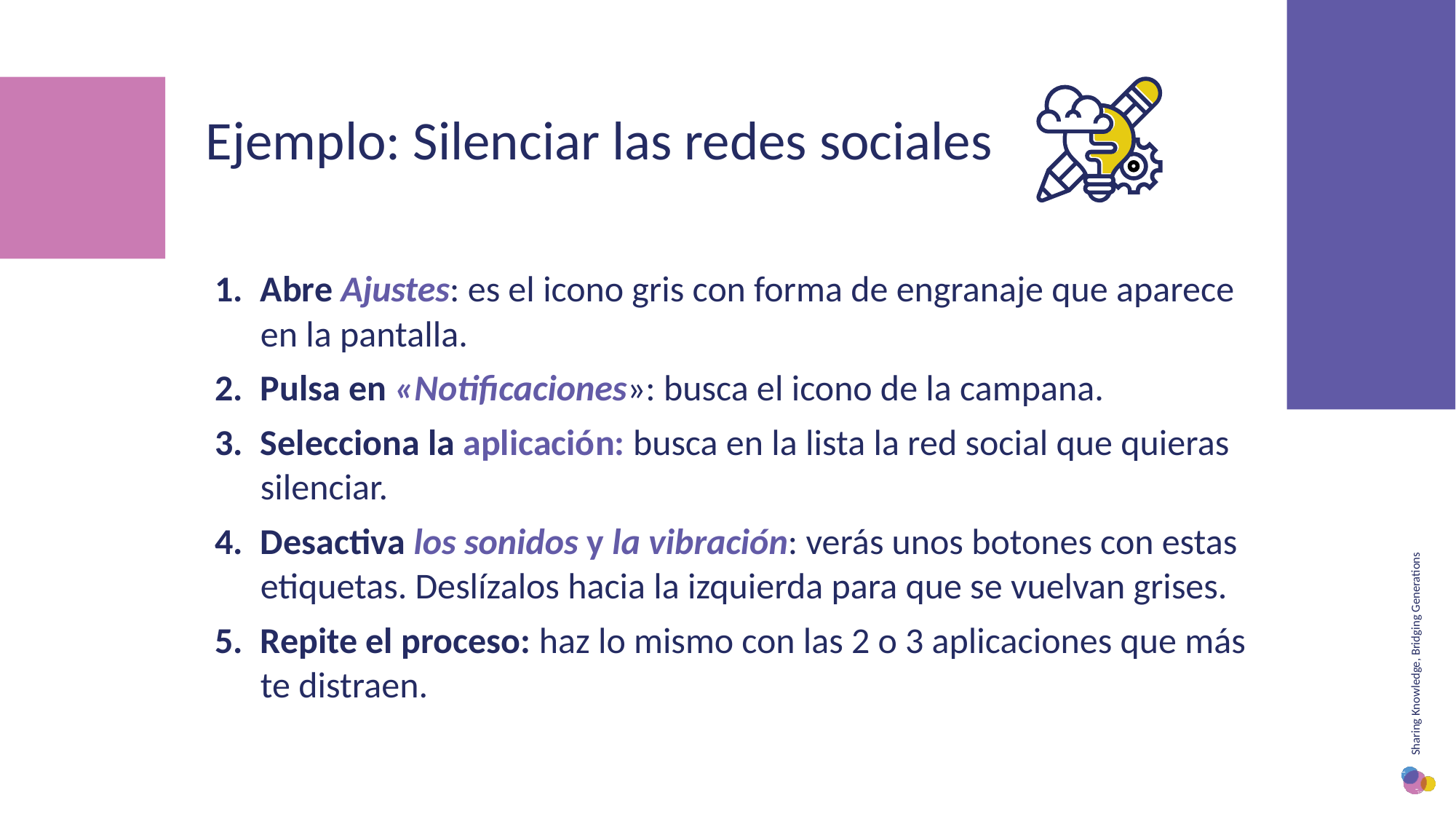

Ejemplo: Silenciar las redes sociales
Abre Ajustes: es el icono gris con forma de engranaje que aparece en la pantalla.
Pulsa en «Notificaciones»: busca el icono de la campana.
Selecciona la aplicación: busca en la lista la red social que quieras silenciar.
Desactiva los sonidos y la vibración: verás unos botones con estas etiquetas. Deslízalos hacia la izquierda para que se vuelvan grises.
Repite el proceso: haz lo mismo con las 2 o 3 aplicaciones que más te distraen.